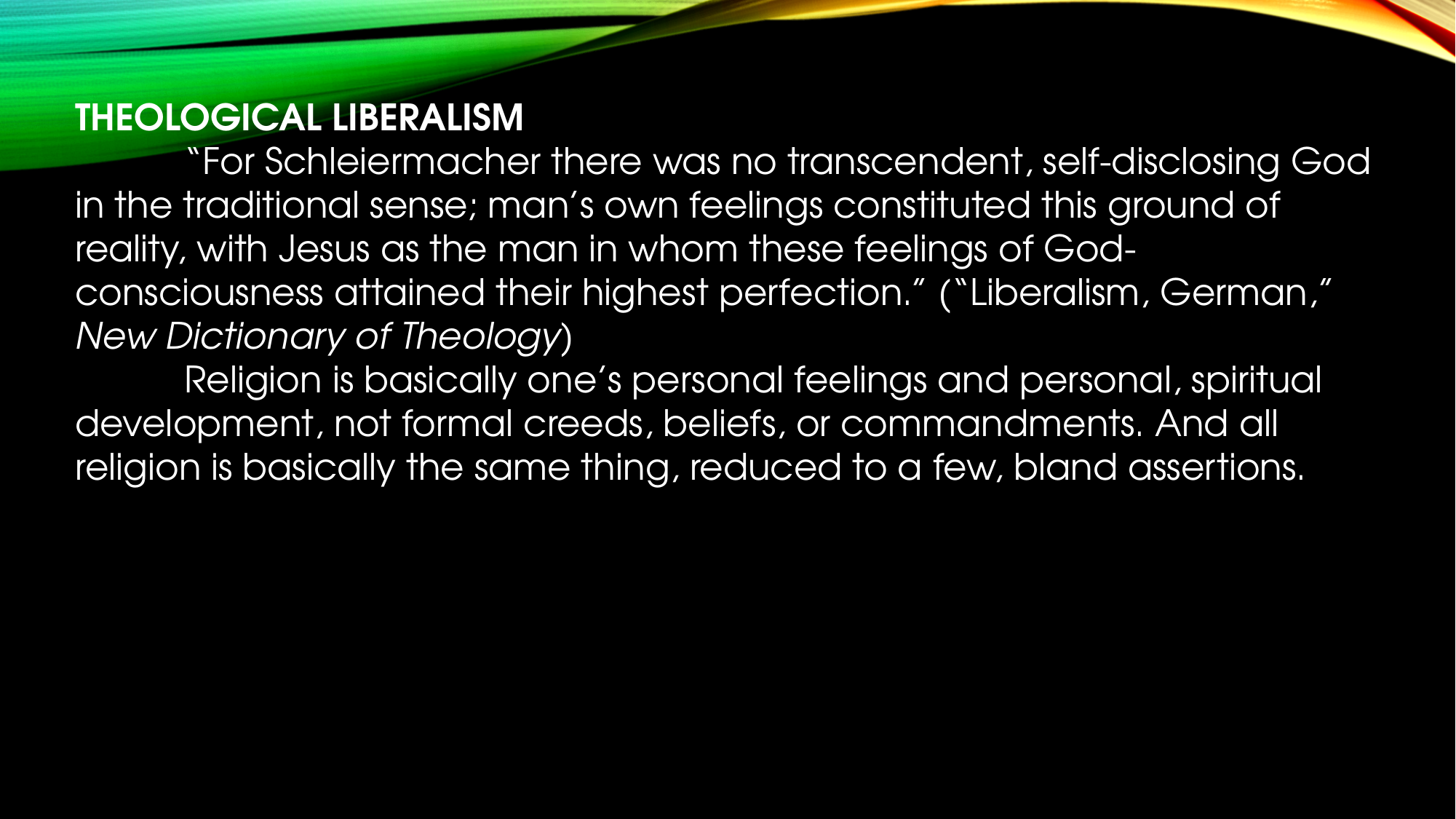

THEOLOGICAL LIBERALISM
	“For Schleiermacher there was no transcendent, self-disclosing God in the traditional sense; man’s own feelings constituted this ground of reality, with Jesus as the man in whom these feelings of God-consciousness attained their highest perfection.” (“Liberalism, German,” New Dictionary of Theology)
	Religion is basically one’s personal feelings and personal, spiritual development, not formal creeds, beliefs, or commandments. And all religion is basically the same thing, reduced to a few, bland assertions.